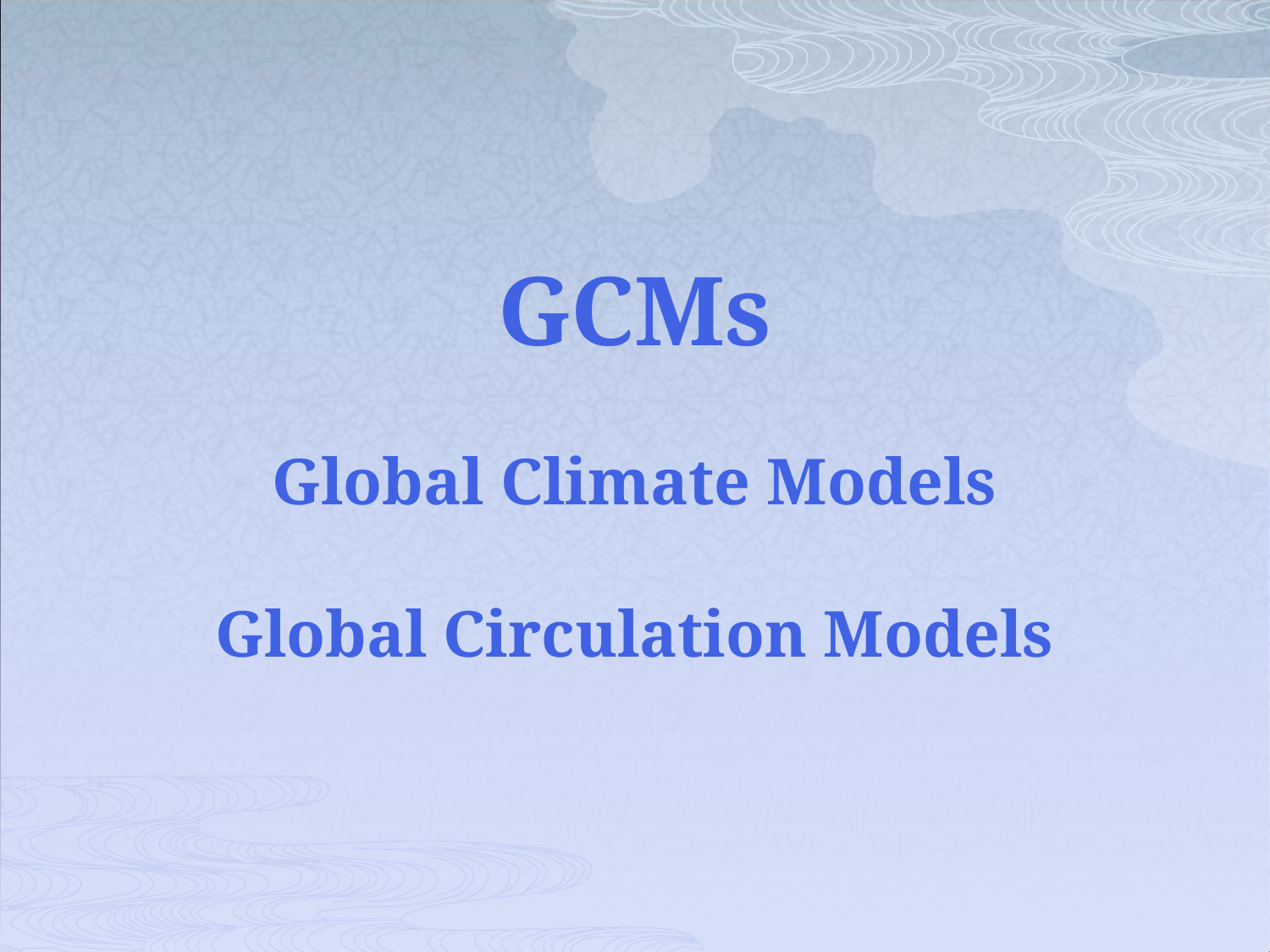

GCMs
Global Climate Models
Global Circulation Models